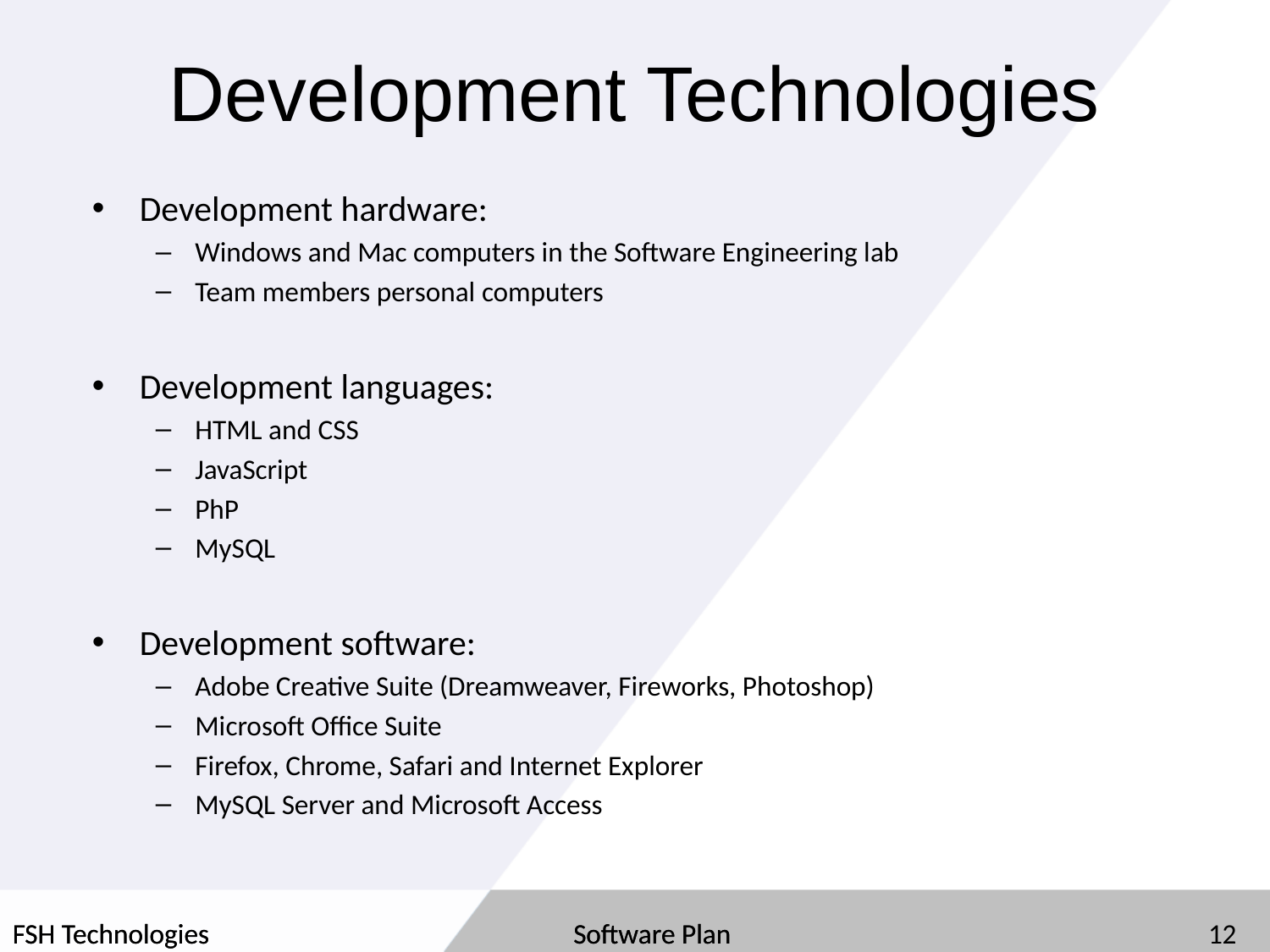

# Development Technologies
Development hardware:
Windows and Mac computers in the Software Engineering lab
Team members personal computers

Development languages:
HTML and CSS
JavaScript
PhP
MySQL

Development software:
Adobe Creative Suite (Dreamweaver, Fireworks, Photoshop)
Microsoft Office Suite
Firefox, Chrome, Safari and Internet Explorer
MySQL Server and Microsoft Access